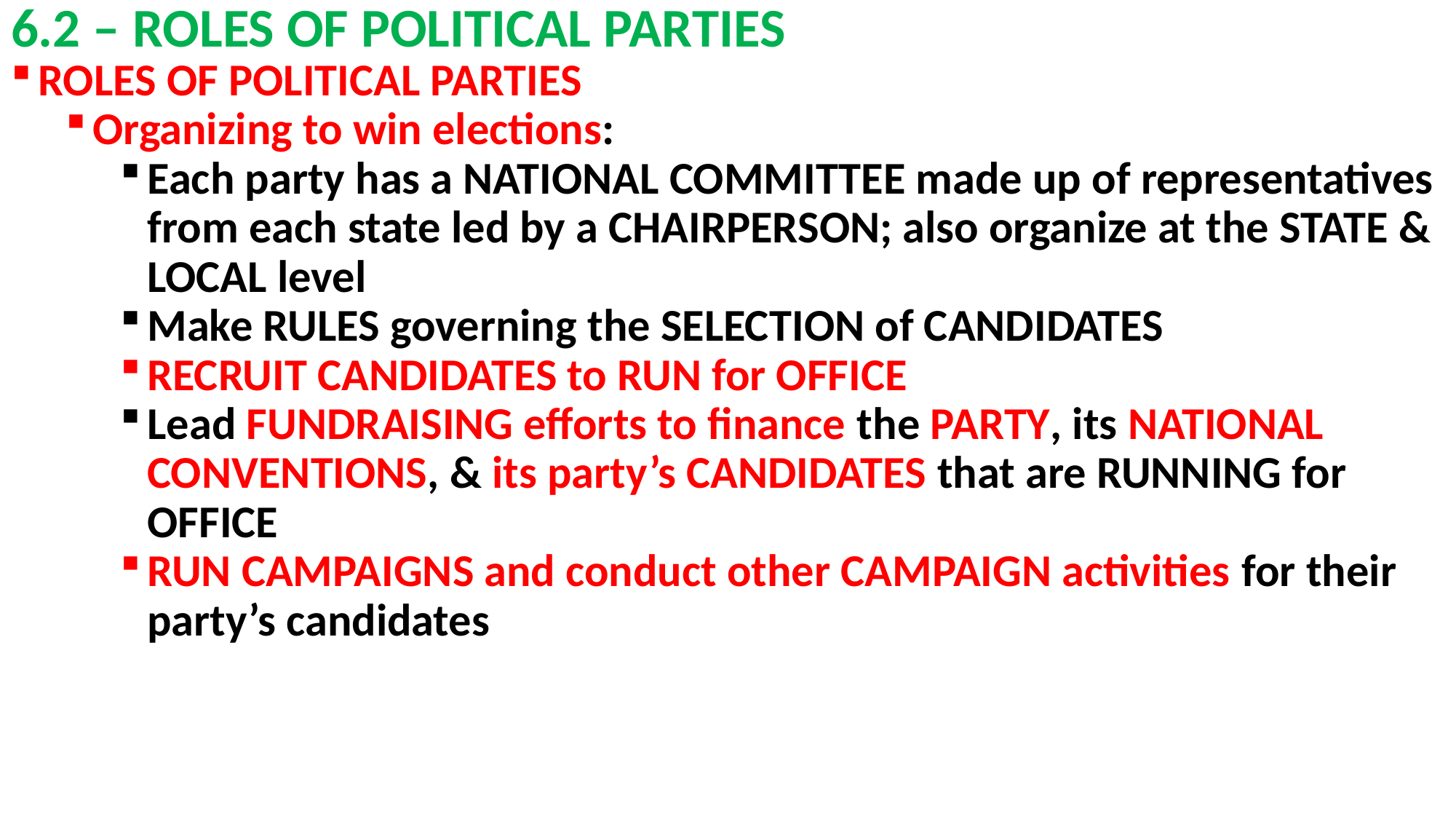

# 6.2 – ROLES OF POLITICAL PARTIES
ROLES OF POLITICAL PARTIES
Organizing to win elections:
Each party has a NATIONAL COMMITTEE made up of representatives from each state led by a CHAIRPERSON; also organize at the STATE & LOCAL level
Make RULES governing the SELECTION of CANDIDATES
RECRUIT CANDIDATES to RUN for OFFICE
Lead FUNDRAISING efforts to finance the PARTY, its NATIONAL CONVENTIONS, & its party’s CANDIDATES that are RUNNING for OFFICE
RUN CAMPAIGNS and conduct other CAMPAIGN activities for their party’s candidates